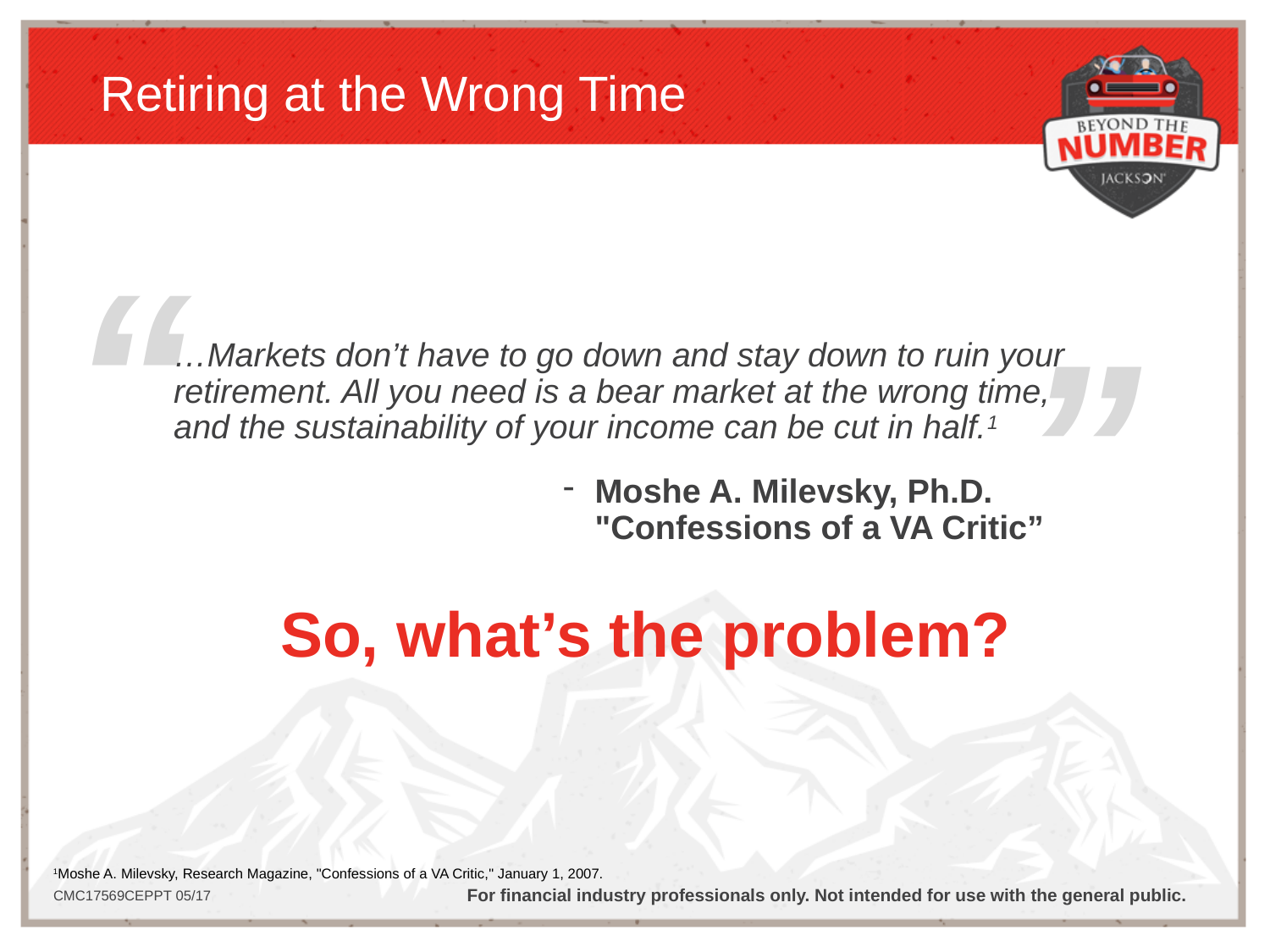

# Retiring at the Wrong Time
“
…Markets don’t have to go down and stay down to ruin your retirement. All you need is a bear market at the wrong time, and the sustainability of your income can be cut in half.1
“
Moshe A. Milevsky, Ph.D. "Confessions of a VA Critic”
So, what’s the problem?
1Moshe A. Milevsky, Research Magazine, "Confessions of a VA Critic," January 1, 2007.